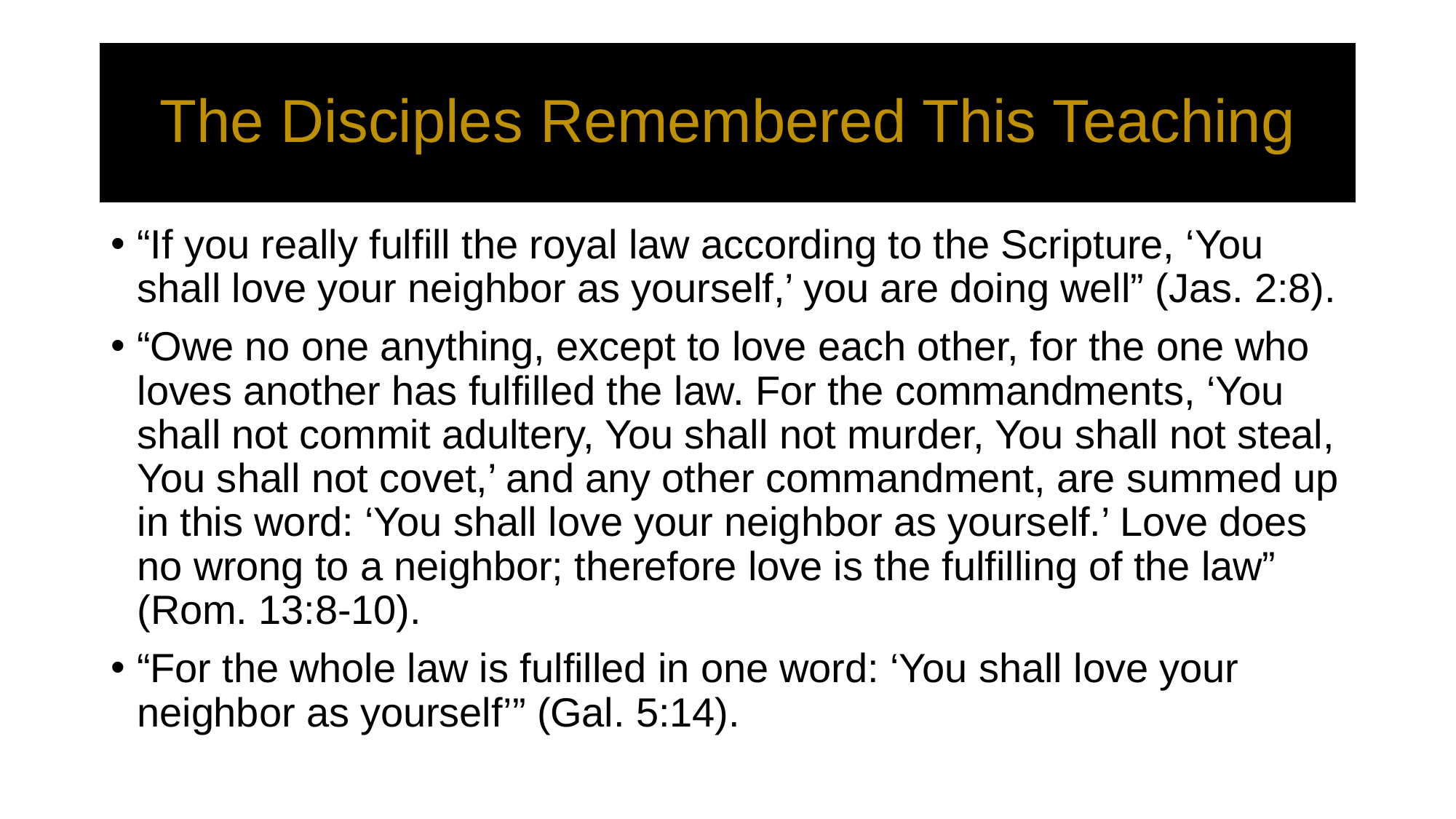

# The Disciples Remembered This Teaching
“If you really fulfill the royal law according to the Scripture, ‘You shall love your neighbor as yourself,’ you are doing well” (Jas. 2:8).
“Owe no one anything, except to love each other, for the one who loves another has fulfilled the law. For the commandments, ‘You shall not commit adultery, You shall not murder, You shall not steal, You shall not covet,’ and any other commandment, are summed up in this word: ‘You shall love your neighbor as yourself.’ Love does no wrong to a neighbor; therefore love is the fulfilling of the law” (Rom. 13:8-10).
“For the whole law is fulfilled in one word: ‘You shall love your neighbor as yourself’” (Gal. 5:14).